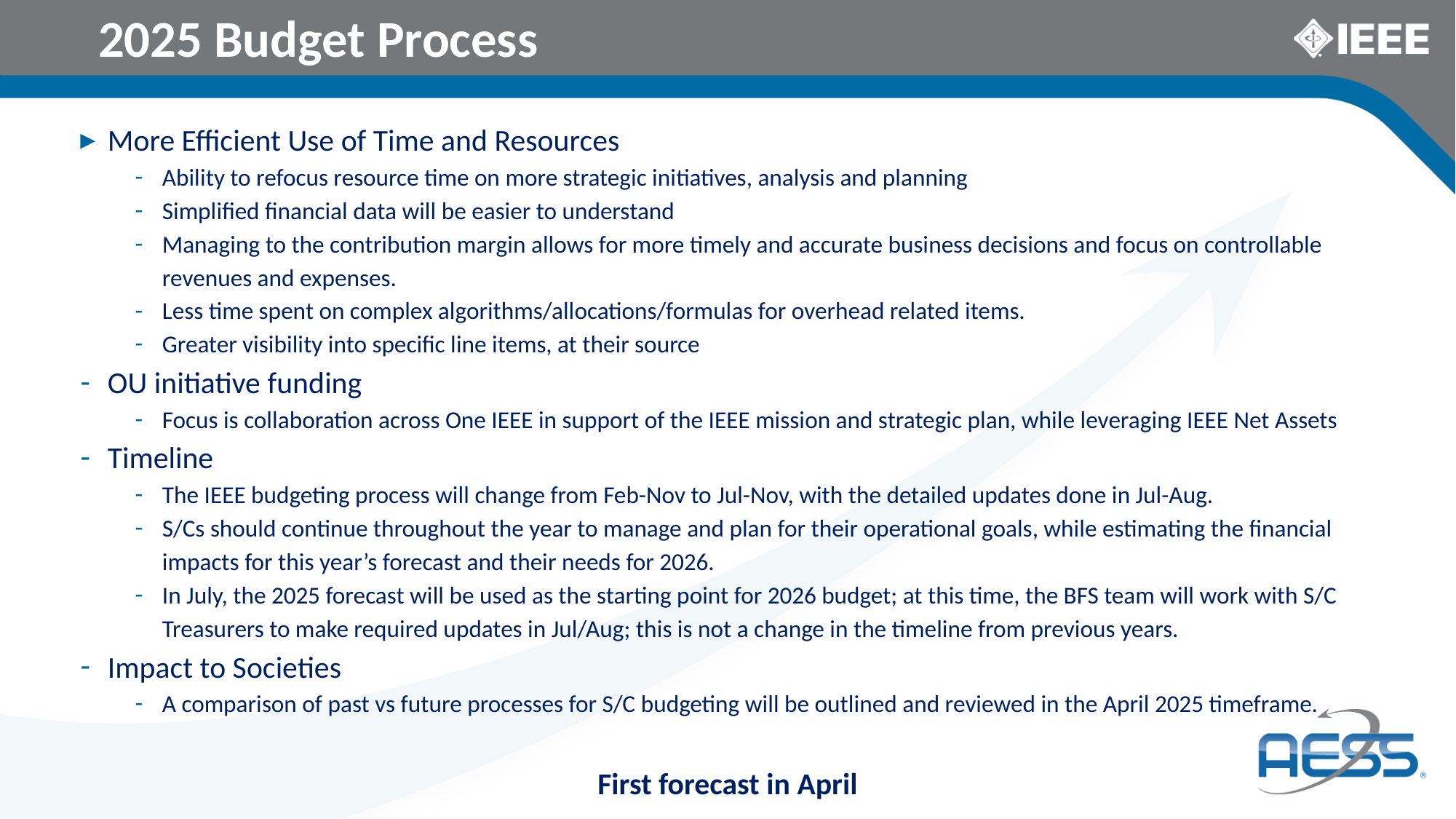

# 2025 Budget Process
More Efficient Use of Time and Resources
Ability to refocus resource time on more strategic initiatives, analysis and planning
Simplified financial data will be easier to understand
Managing to the contribution margin allows for more timely and accurate business decisions and focus on controllable revenues and expenses.
Less time spent on complex algorithms/allocations/formulas for overhead related items.
Greater visibility into specific line items, at their source
OU initiative funding
Focus is collaboration across One IEEE in support of the IEEE mission and strategic plan, while leveraging IEEE Net Assets
Timeline
The IEEE budgeting process will change from Feb-Nov to Jul-Nov, with the detailed updates done in Jul-Aug.
S/Cs should continue throughout the year to manage and plan for their operational goals, while estimating the financial impacts for this year’s forecast and their needs for 2026.
In July, the 2025 forecast will be used as the starting point for 2026 budget; at this time, the BFS team will work with S/C Treasurers to make required updates in Jul/Aug; this is not a change in the timeline from previous years.
Impact to Societies
A comparison of past vs future processes for S/C budgeting will be outlined and reviewed in the April 2025 timeframe.

First forecast in April